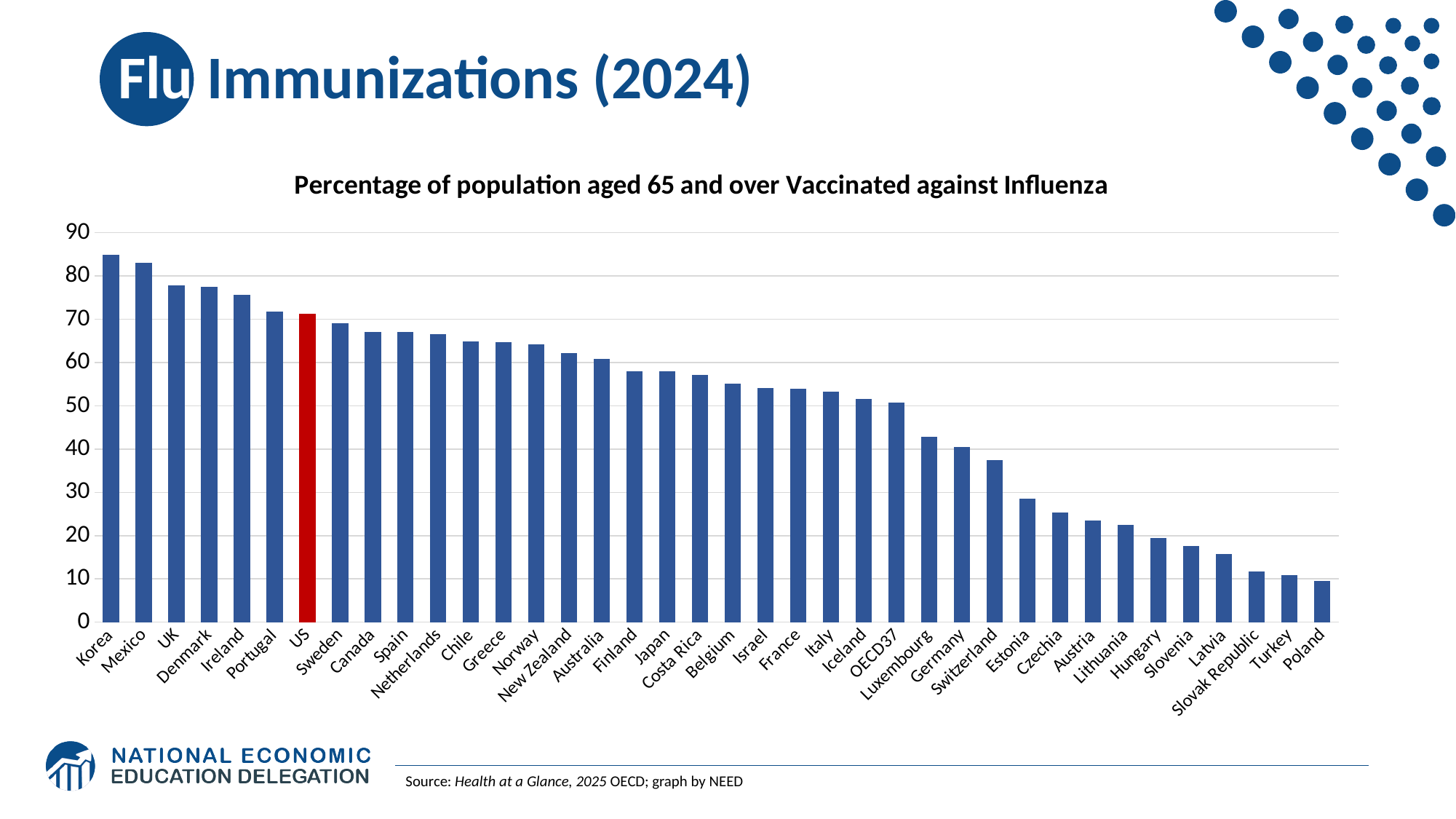

# Flu Immunizations (2024)

### Chart: Percentage of population aged 65 and over Vaccinated against Influenza

| Category |  |
|---|---|
| Korea | 84.8 |
| Mexico | 83.0 |
| UK | 77.8 |
| Denmark | 77.5 |
| Ireland | 75.7 |
| Portugal | 71.8 |
| US | 71.3 |
| Sweden | 69.0 |
| Canada | 67.0 |
| Spain | 67.0 |
| Netherlands | 66.5 |
| Chile | 64.9 |
| Greece | 64.7 |
| Norway | 64.2 |
| New Zealand | 62.2 |
| Australia | 60.8 |
| Finland | 58.0 |
| Japan | 58.0 |
| Costa Rica | 57.2 |
| Belgium | 55.1 |
| Israel | 54.1 |
| France | 54.0 |
| Italy | 53.3 |
| Iceland | 51.6 |
| OECD37 | 50.678378378378376 |
| Luxembourg | 42.9 |
| Germany | 40.4 |
| Switzerland | 37.5 |
| Estonia | 28.5 |
| Czechia | 25.4 |
| Austria | 23.5 |
| Lithuania | 22.4 |
| Hungary | 19.5 |
| Slovenia | 17.6 |
| Latvia | 15.8 |
| Slovak Republic | 11.7 |
| Turkey | 10.8 |
| Poland | 9.6 |
Source: Health at a Glance, 2025 OECD; graph by NEED